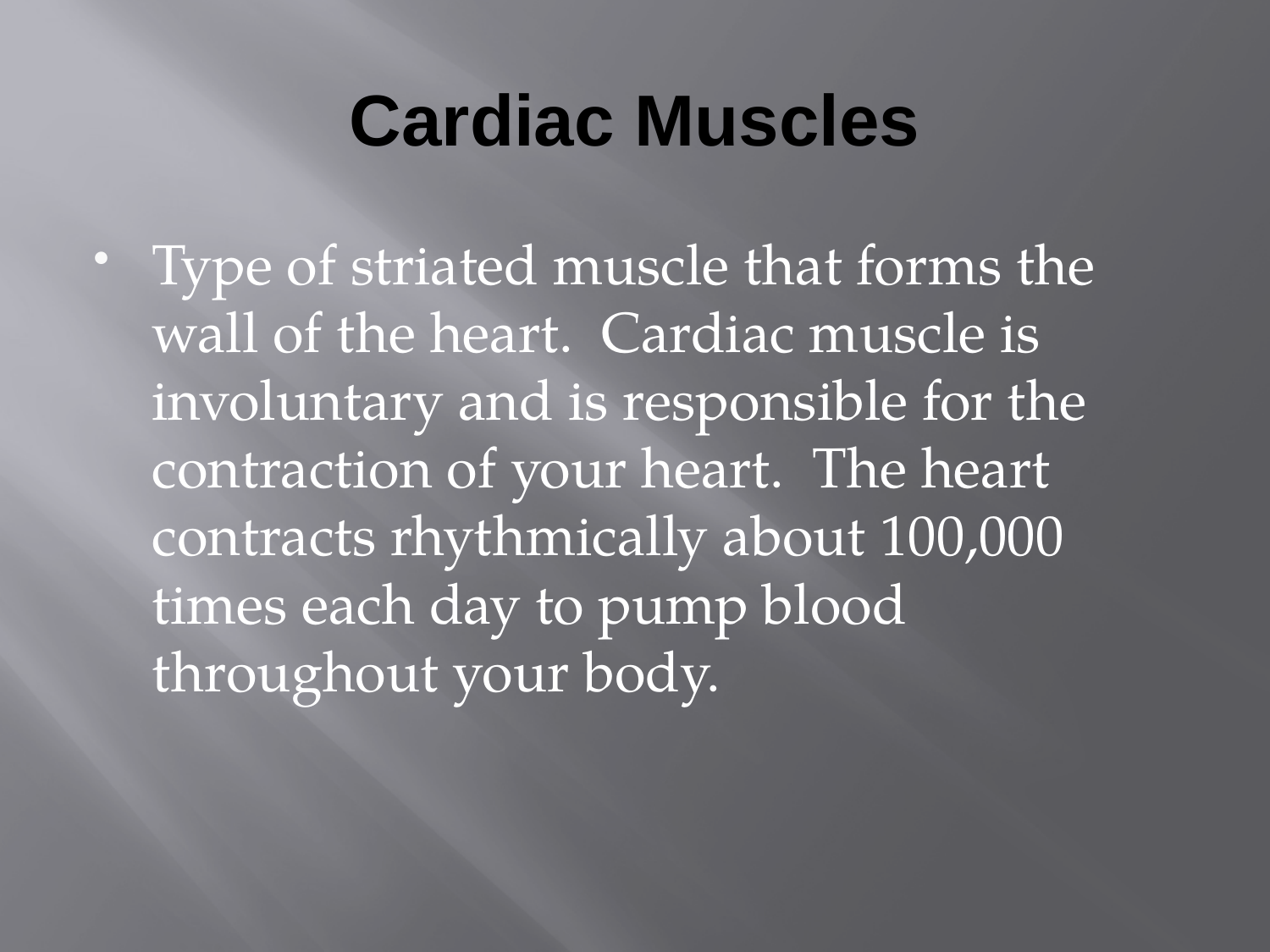

# Cardiac Muscles
Type of striated muscle that forms the wall of the heart.  Cardiac muscle is involuntary and is responsible for the contraction of your heart.  The heart contracts rhythmically about 100,000 times each day to pump blood throughout your body.